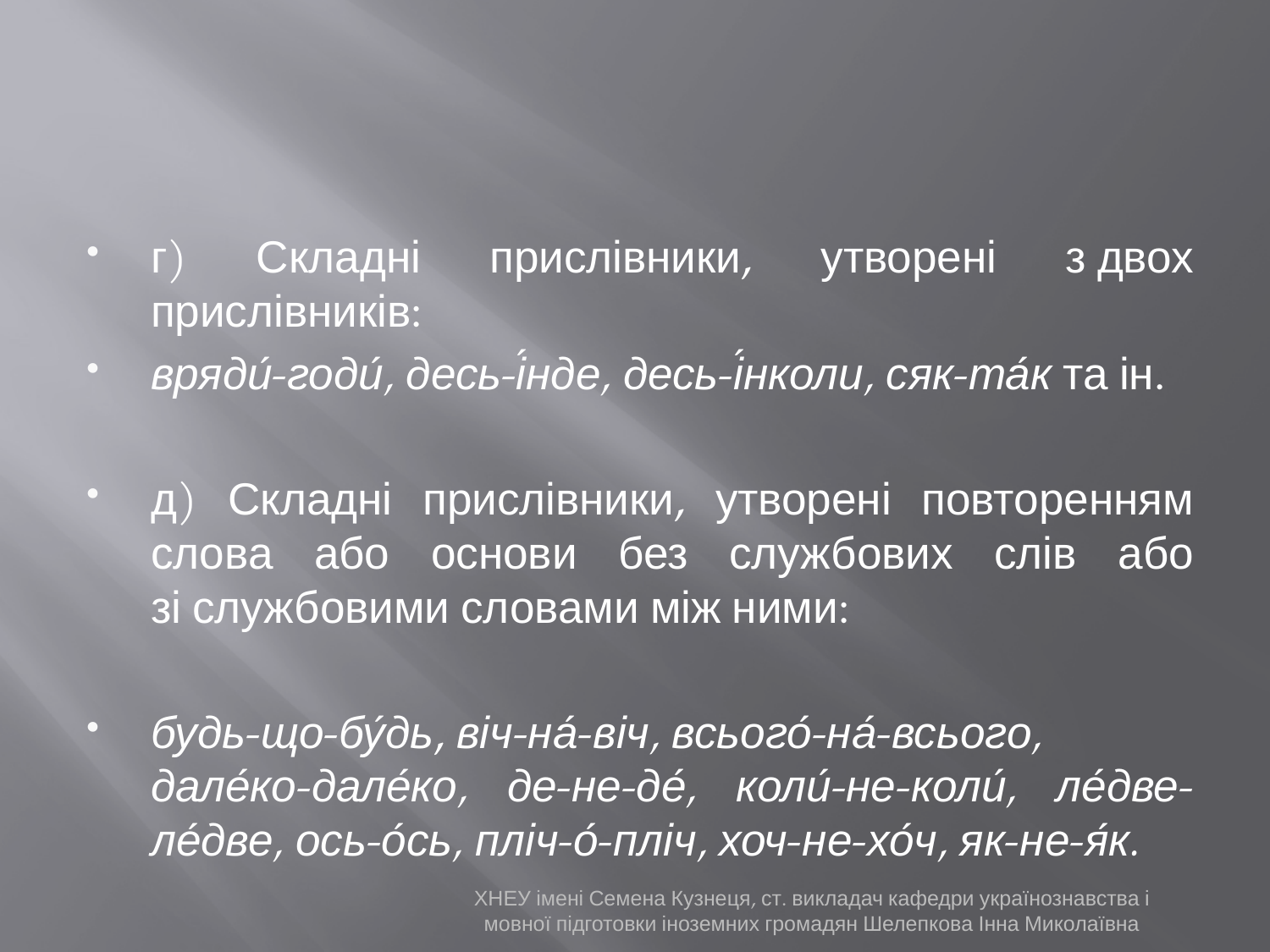

#
г) Складні прислівники, утворені з двох прислівників:
вряди́-годи́, десь-і́нде, десь-і́нколи, сяк-та́к та ін.

д) Складні прислівники, утворені повторенням слова або основи без службових слів або зі службовими словами між ними:

будь-що-бу́дь, віч-на́-віч, всього́-на́-всього, дале́ко-дале́ко, де-не-де́, коли́-не-коли́, ле́две-ле́две, ось-о́сь, пліч-о́-пліч, хоч-не-хо́ч, як-не-я́к.
ХНЕУ імені Семена Кузнеця, ст. викладач кафедри українознавства і мовної підготовки іноземних громадян Шелепкова Інна Миколаївна